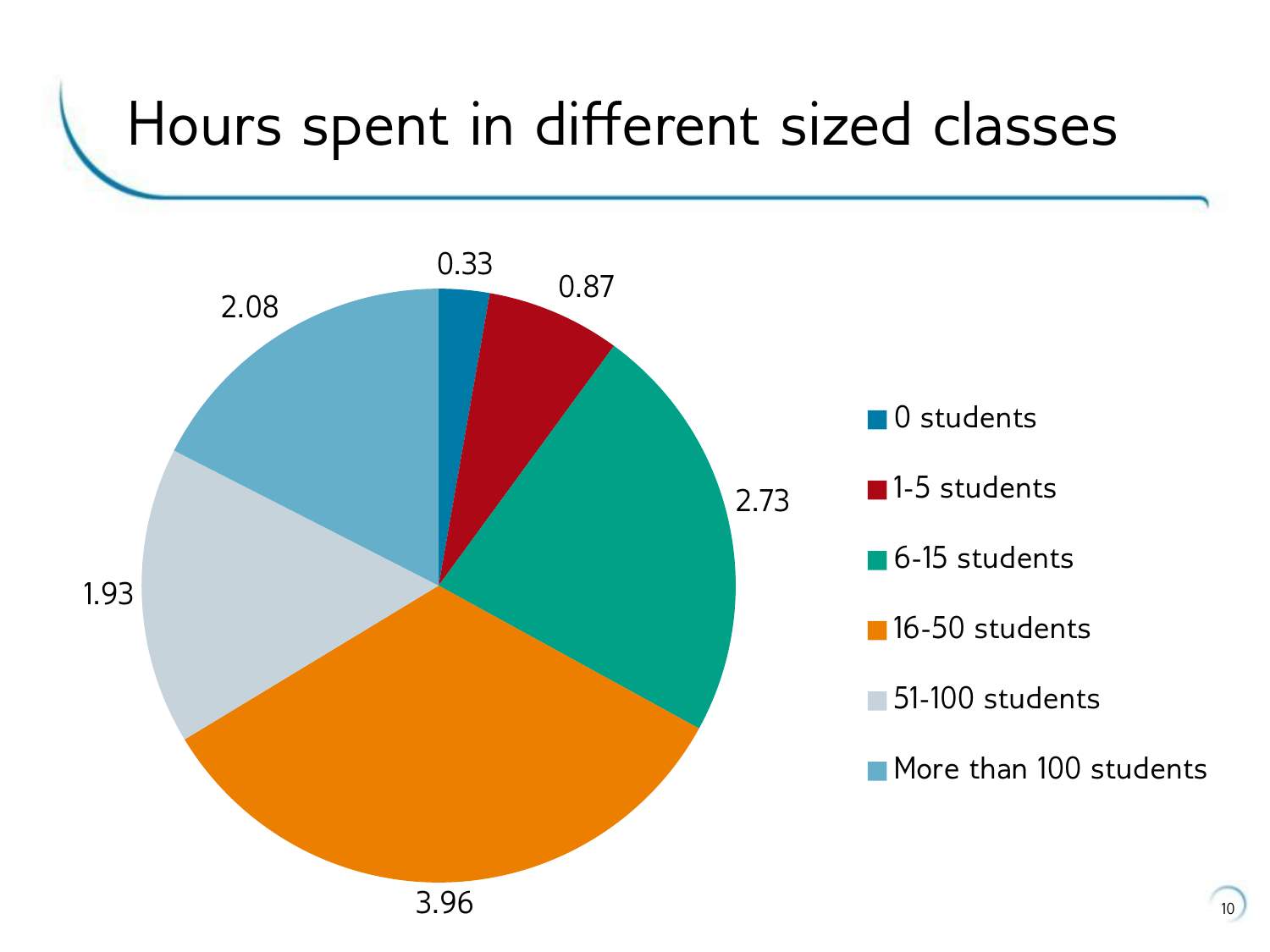

# Hours spent in different sized classes

### Chart

| Category |  |
|---|---|
| 0 students | 0.32825585179388 |
| 1-5 students | 0.866440997038834 |
| 6-15 students | 2.728853254686936 |
| 16-50 students | 3.964023459856816 |
| 51-100 students  | 1.925097959048396 |
| More than 100 students | 2.079229985248995 |
10